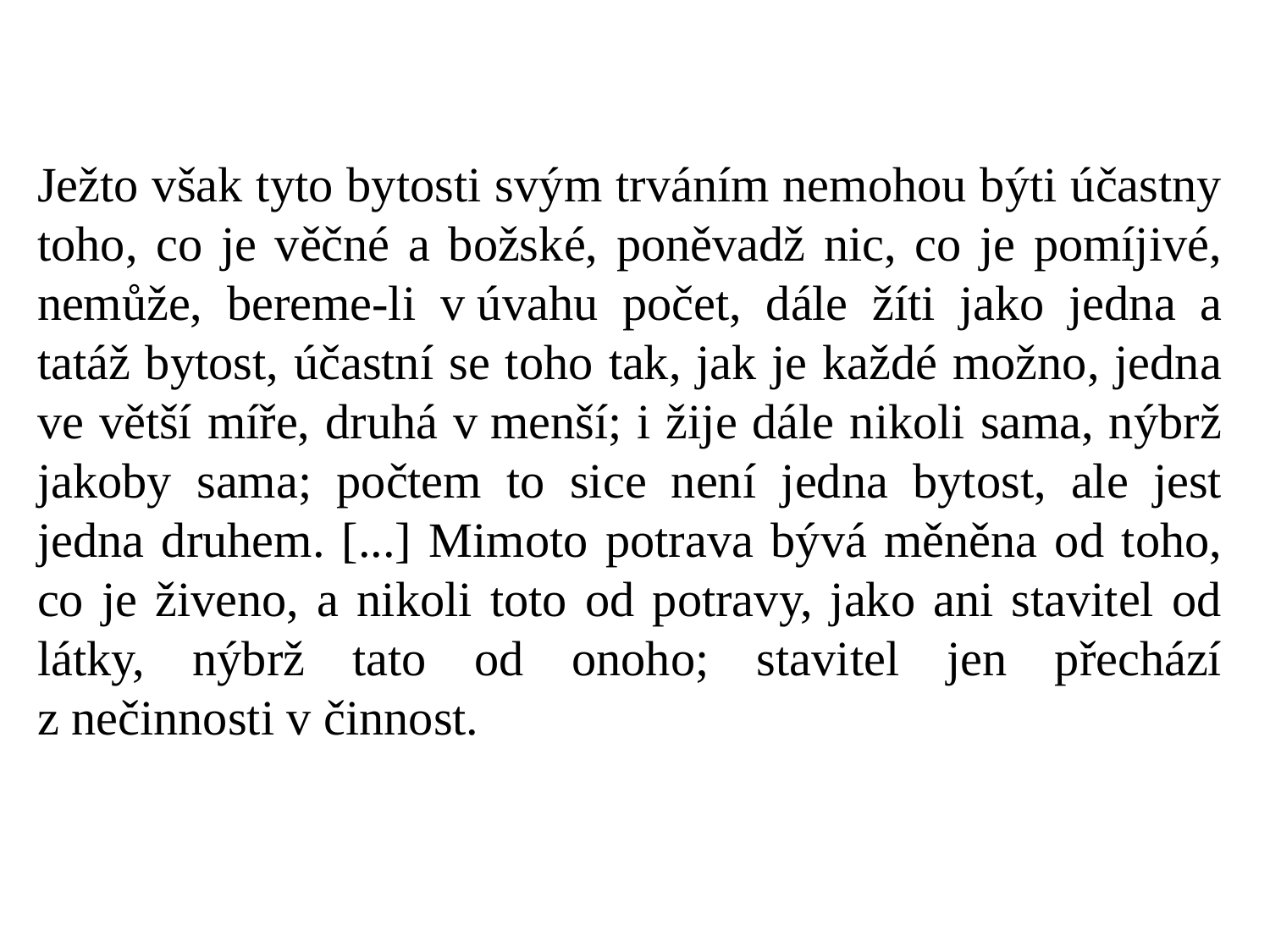

Ježto však tyto bytosti svým trváním nemohou býti účastny toho, co je věčné a božské, poněvadž nic, co je pomíjivé, nemůže, bereme-li v úvahu počet, dále žíti jako jedna a tatáž bytost, účastní se toho tak, jak je každé možno, jedna ve větší míře, druhá v menší; i žije dále nikoli sama, nýbrž jakoby sama; počtem to sice není jedna bytost, ale jest jedna druhem. [...] Mimoto potrava bývá měněna od toho, co je živeno, a nikoli toto od potravy, jako ani stavitel od látky, nýbrž tato od onoho; stavitel jen přechází z nečinnosti v činnost.